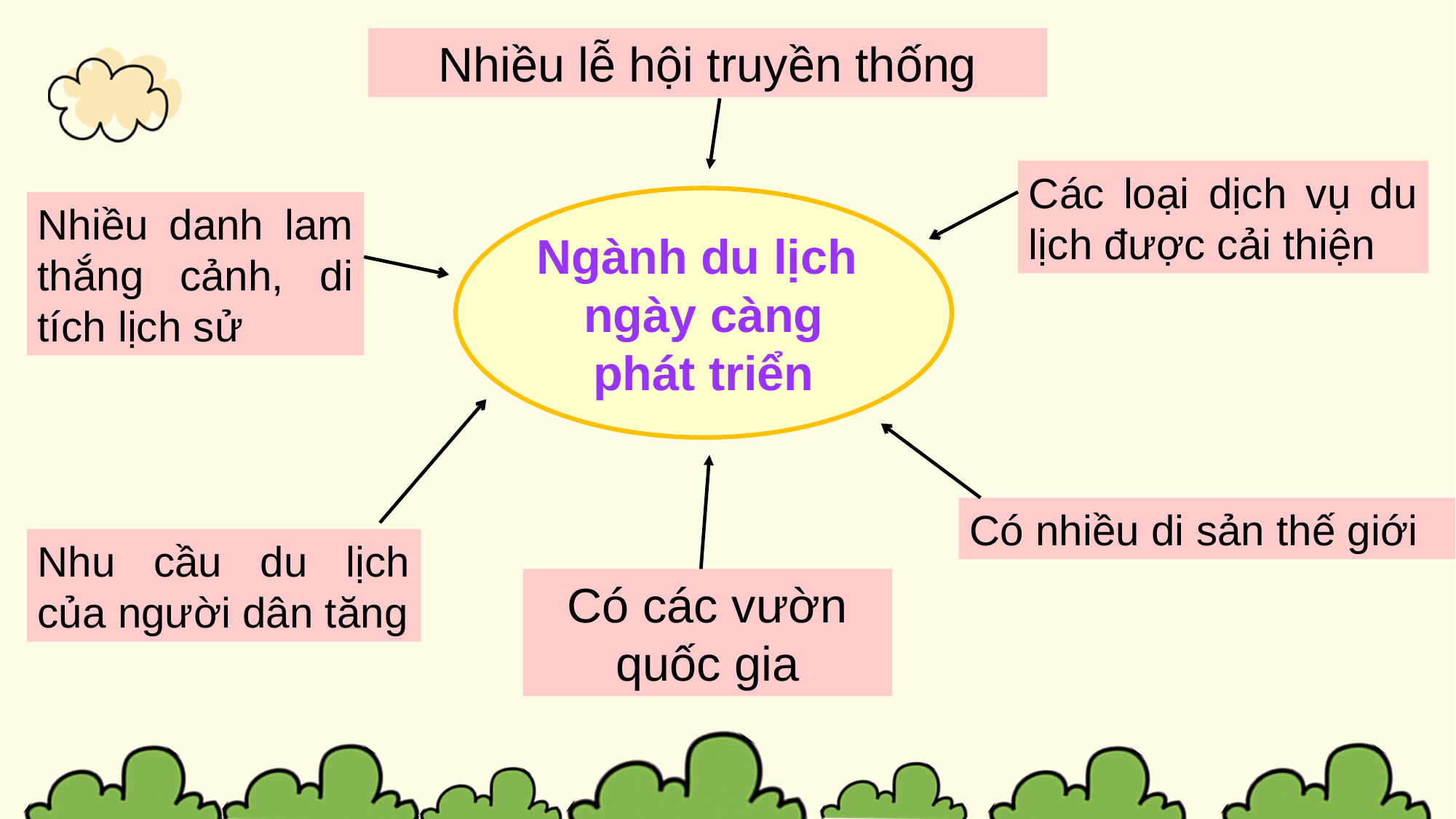

Nhiều lễ hội truyền thống

Các loại dịch vụ du lịch được cải thiện
Ngành du lịch
ngày càng
phát triển
Nhiều danh lam thắng cảnh, di tích lịch sử

Có nhiều di sản thế giới
Nhu cầu du lịch của người dân tăng
Có các vườn quốc gia